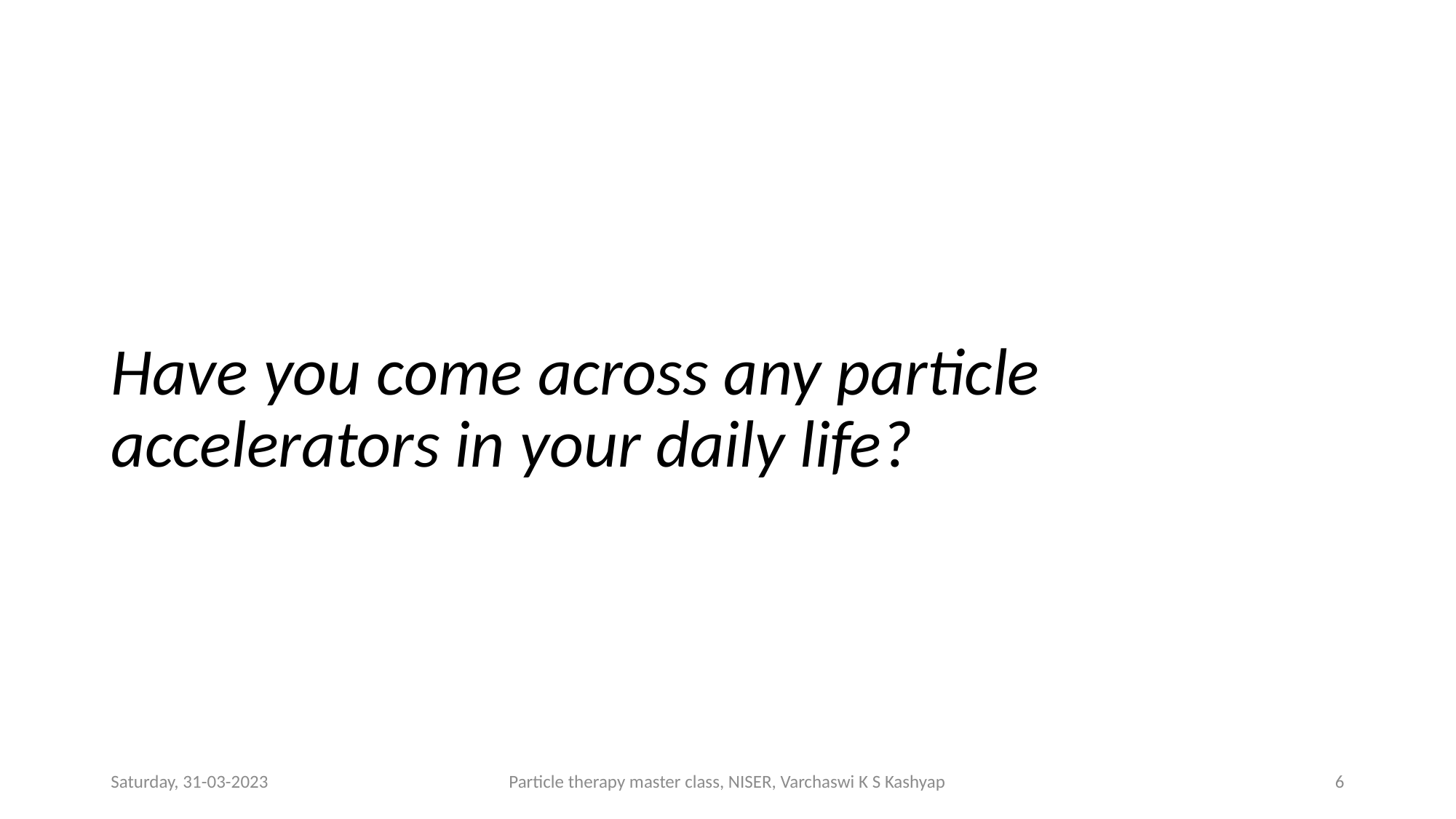

# Have you come across any particle accelerators in your daily life?
Saturday, 31-03-2023
Particle therapy master class, NISER, Varchaswi K S Kashyap
6